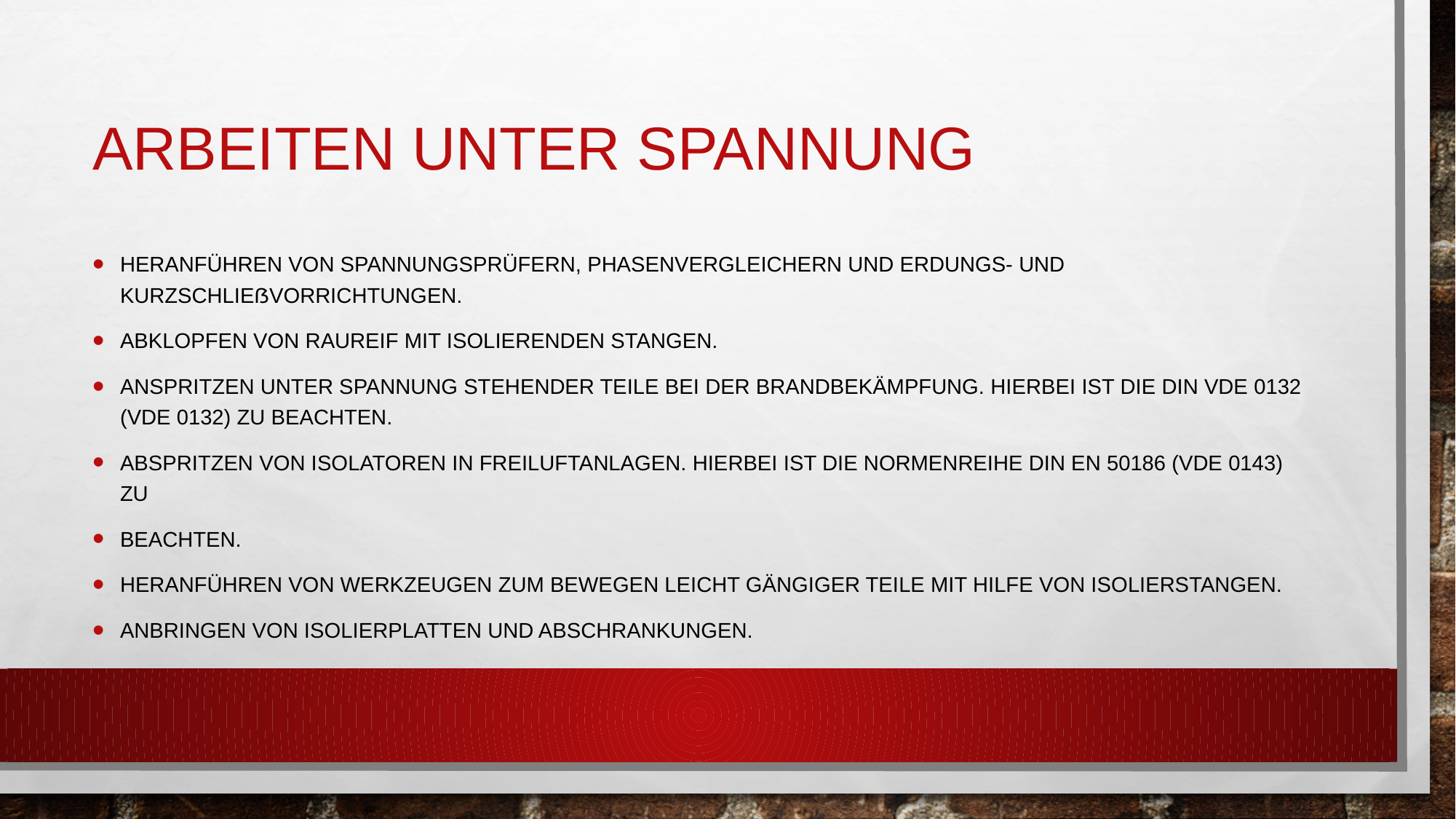

# Arbeiten unter Spannung
Heranführen von Spannungsprüfern, Phasenvergleichern und Erdungs- und Kurzschließvorrichtungen.
Abklopfen von Raureif mit isolierenden Stangen.
Anspritzen unter Spannung stehender Teile bei der Brandbekämpfung. Hierbei ist die DIN VDE 0132 (VDE 0132) zu beachten.
Abspritzen von Isolatoren in Freiluftanlagen. Hierbei ist die Normenreihe DIN EN 50186 (VDE 0143) zu
beachten.
Heranführen von Werkzeugen zum Bewegen leicht gängiger Teile mit Hilfe von Isolierstangen.
Anbringen von Isolierplatten und Abschrankungen.